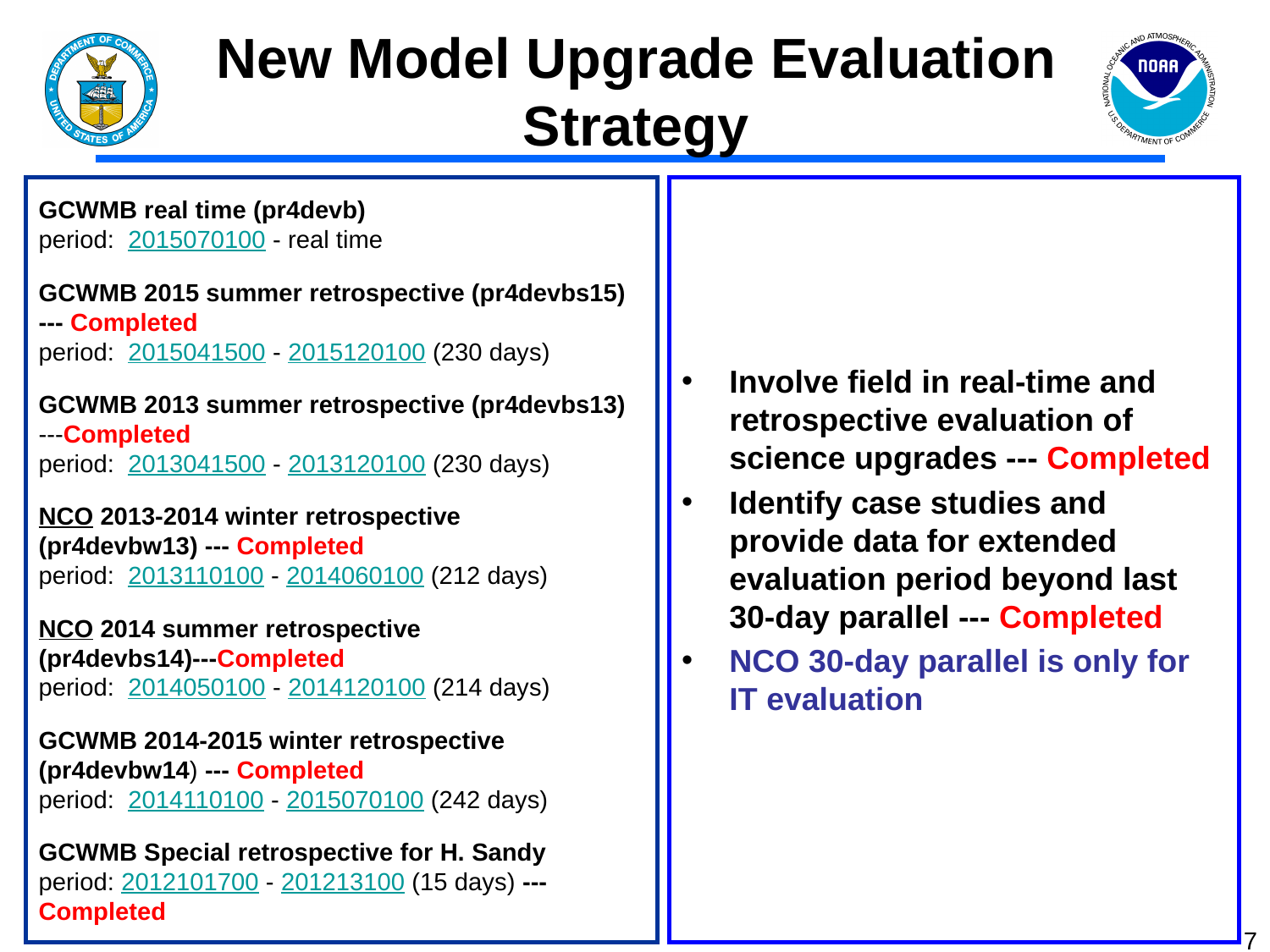

# New Model Upgrade Evaluation Strategy
GCWMB real time (pr4devb)
period:  2015070100 - real time

GCWMB 2015 summer retrospective (pr4devbs15)  --- Completed
period:  2015041500 - 2015120100 (230 days)

GCWMB 2013 summer retrospective (pr4devbs13)
---Completed
period:  2013041500 - 2013120100 (230 days)

NCO 2013-2014 winter retrospective
(pr4devbw13) --- Completed
period:  2013110100 - 2014060100 (212 days)

NCO 2014 summer retrospective
(pr4devbs14)---Completed
period:  2014050100 - 2014120100 (214 days)

GCWMB 2014-2015 winter retrospective (pr4devbw14) --- Completed
period:  2014110100 - 2015070100 (242 days)

GCWMB Special retrospective for H. Sandy
period: 2012101700 - 201213100 (15 days) --- Completed

Involve field in real-time and retrospective evaluation of science upgrades --- Completed
Identify case studies and provide data for extended evaluation period beyond last 30-day parallel --- Completed
NCO 30-day parallel is only for IT evaluation
7